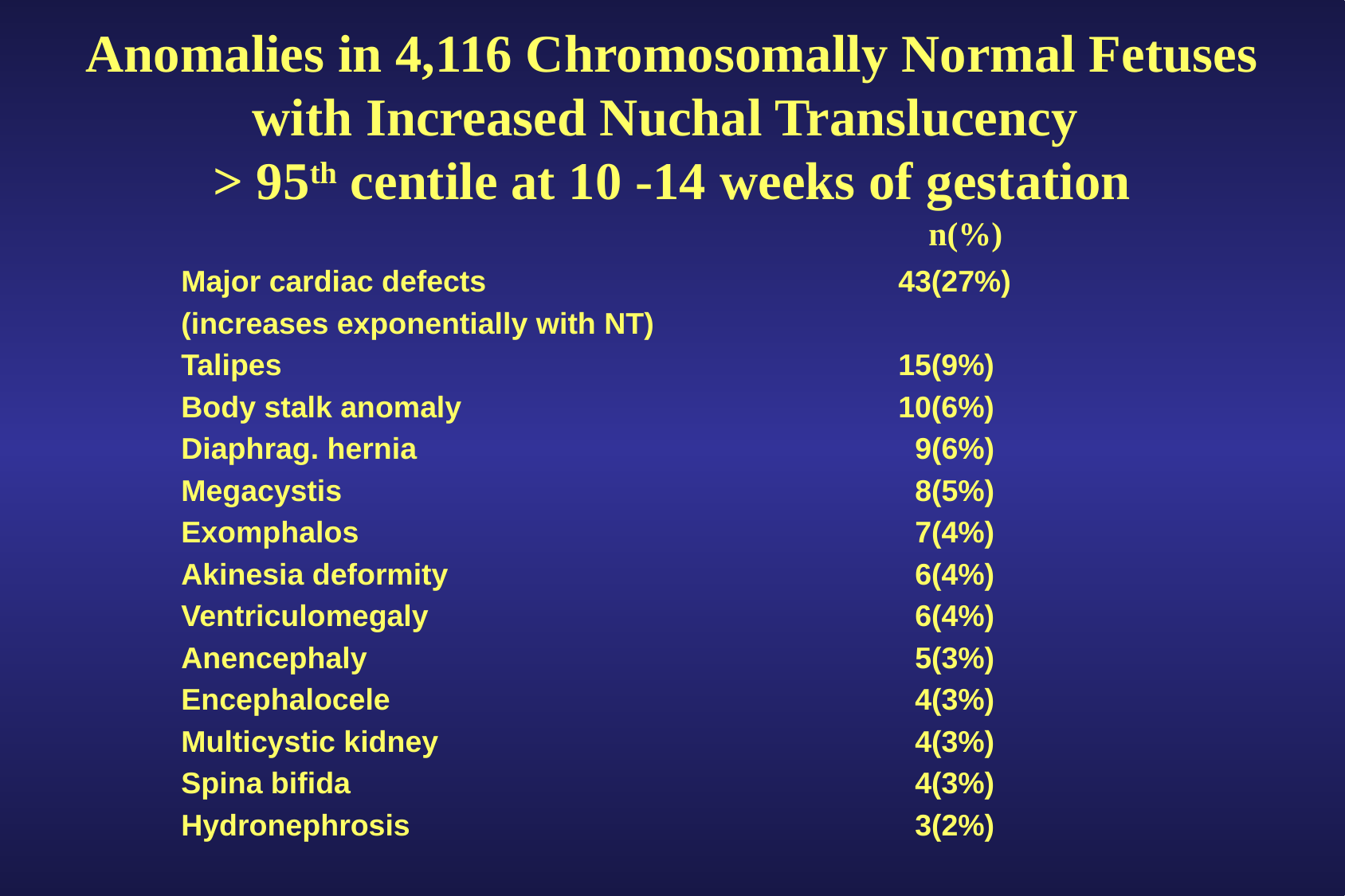

# Anomalies in 4,116 Chromosomally Normal Fetuses with Increased Nuchal Translucency > 95th centile at 10 -14 weeks of gestation
 						    n(%)
Major cardiac defects                       		43(27%)
(increases exponentially with NT)
Talipes			                  		15(9%)
Body stalk anomaly	                  		10(6%)
Diaphrag. hernia	                               		  9(6%)
Megacystis		                   		  8(5%)
Exomphalos		                    		  7(4%)
Akinesia deformity                               		  6(4%)
Ventriculomegaly	                     		  6(4%)
Anencephaly    	                                 		  5(3%)
Encephalocele	                                 		  4(3%)
Multicystic kidney                                 		  4(3%)
Spina bifida		                     		  4(3%)
Hydronephrosis	                                 		  3(2%)